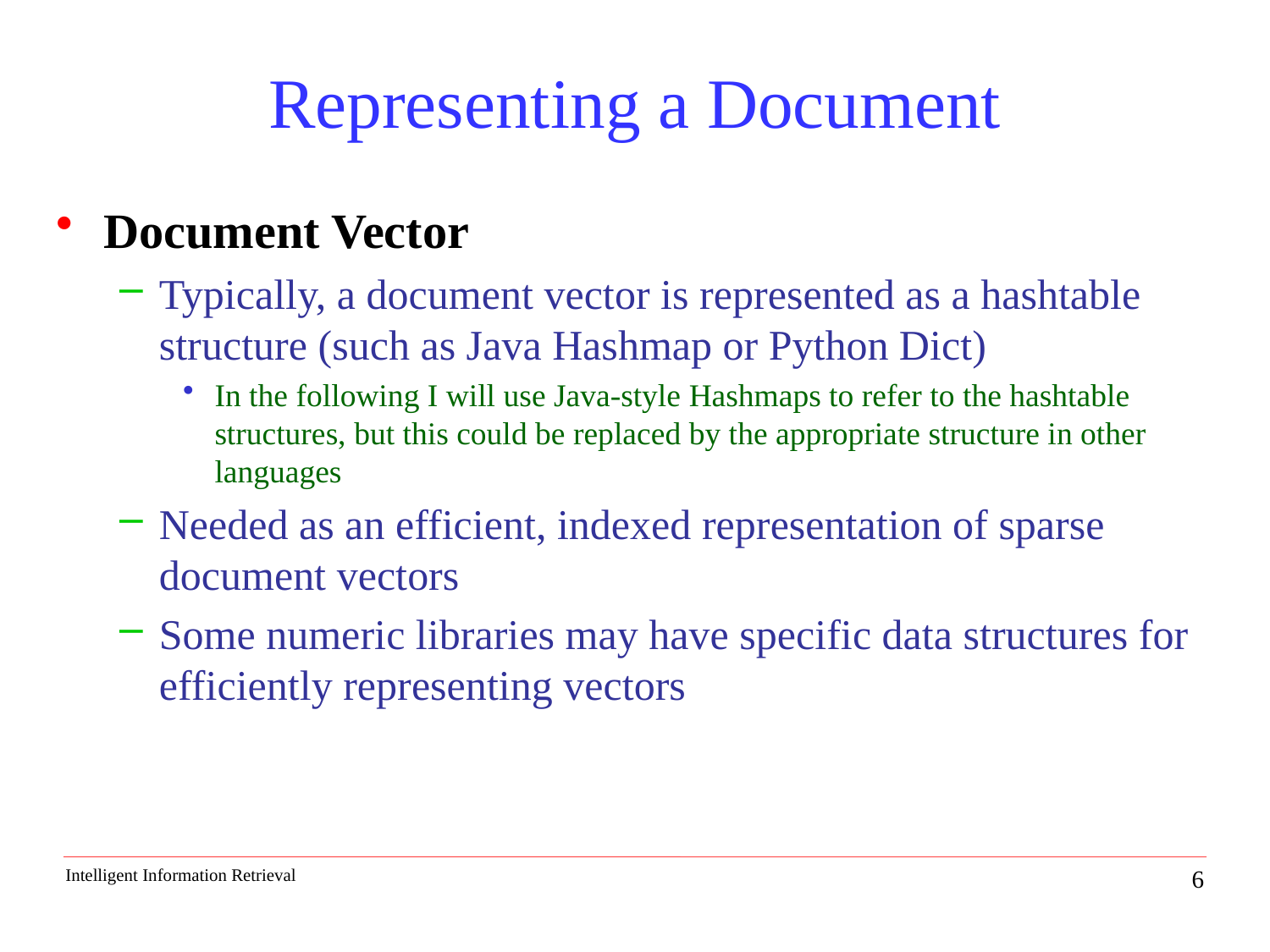

# Representing a Document
Document Vector
Typically, a document vector is represented as a hashtable structure (such as Java Hashmap or Python Dict)
In the following I will use Java-style Hashmaps to refer to the hashtable structures, but this could be replaced by the appropriate structure in other languages
Needed as an efficient, indexed representation of sparse document vectors
Some numeric libraries may have specific data structures for efficiently representing vectors

6